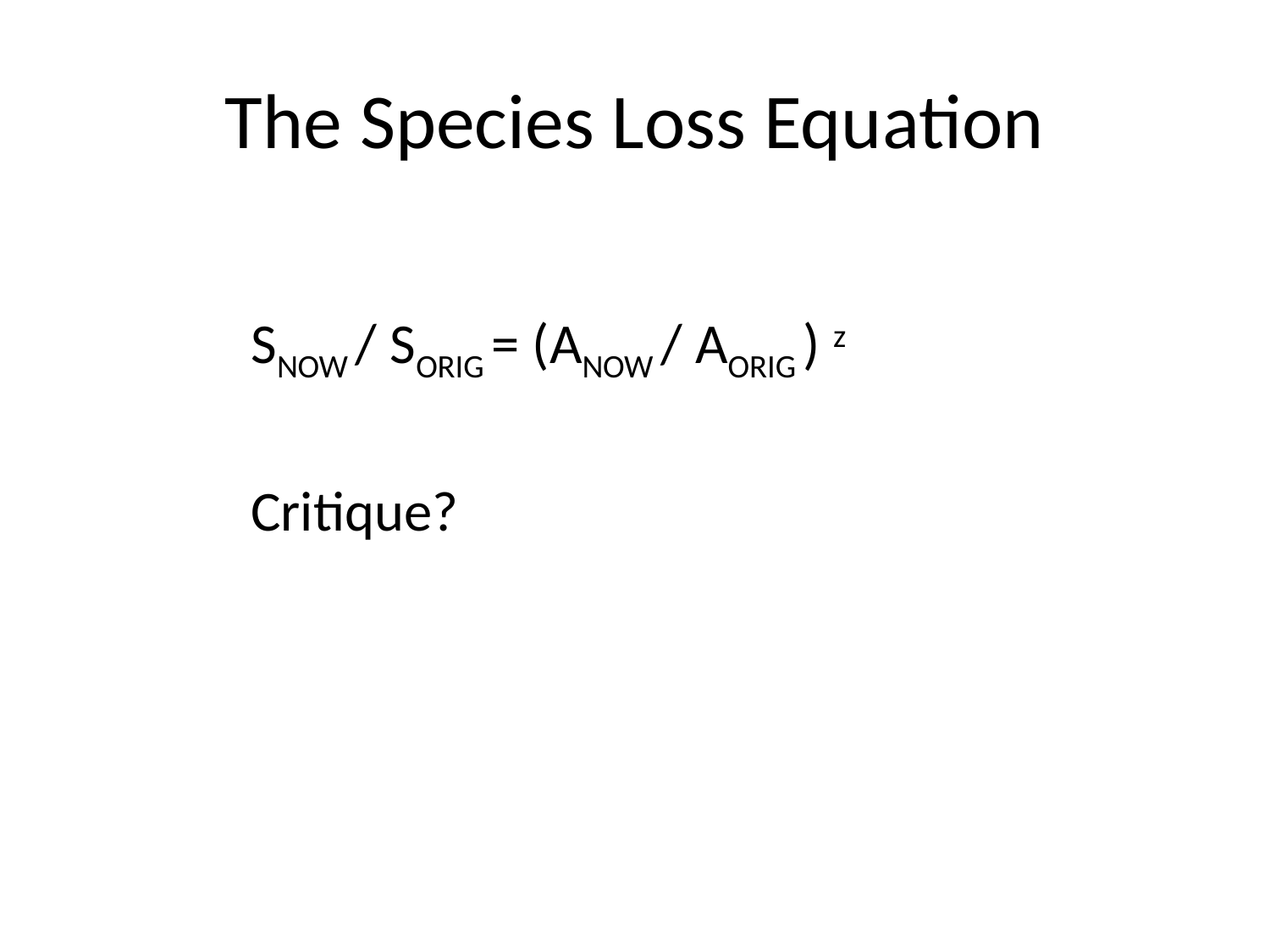

# The Species Loss Equation

		SNOW / SORIG = (ANOW / AORIG ) z

		Critique?